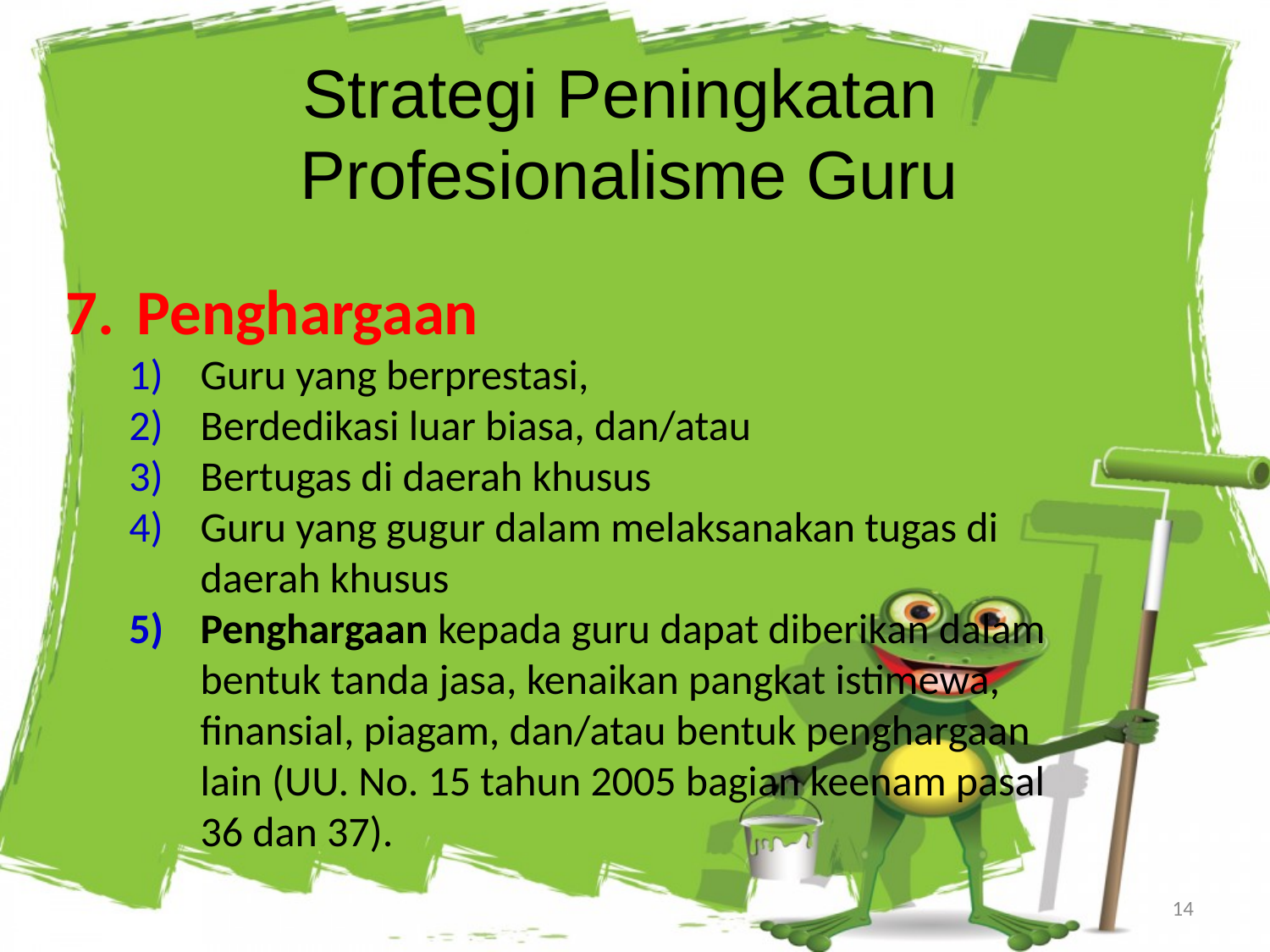

# Strategi Peningkatan Profesionalisme Guru

Penghargaan
Guru yang berprestasi,
Berdedikasi luar biasa, dan/atau
Bertugas di daerah khusus
Guru yang gugur dalam melaksanakan tugas di daerah khusus
Penghargaan kepada guru dapat diberikan dalam bentuk tanda jasa, kenaikan pangkat istimewa, finansial, piagam, dan/atau bentuk penghargaan lain (UU. No. 15 tahun 2005 bagian keenam pasal 36 dan 37).

14